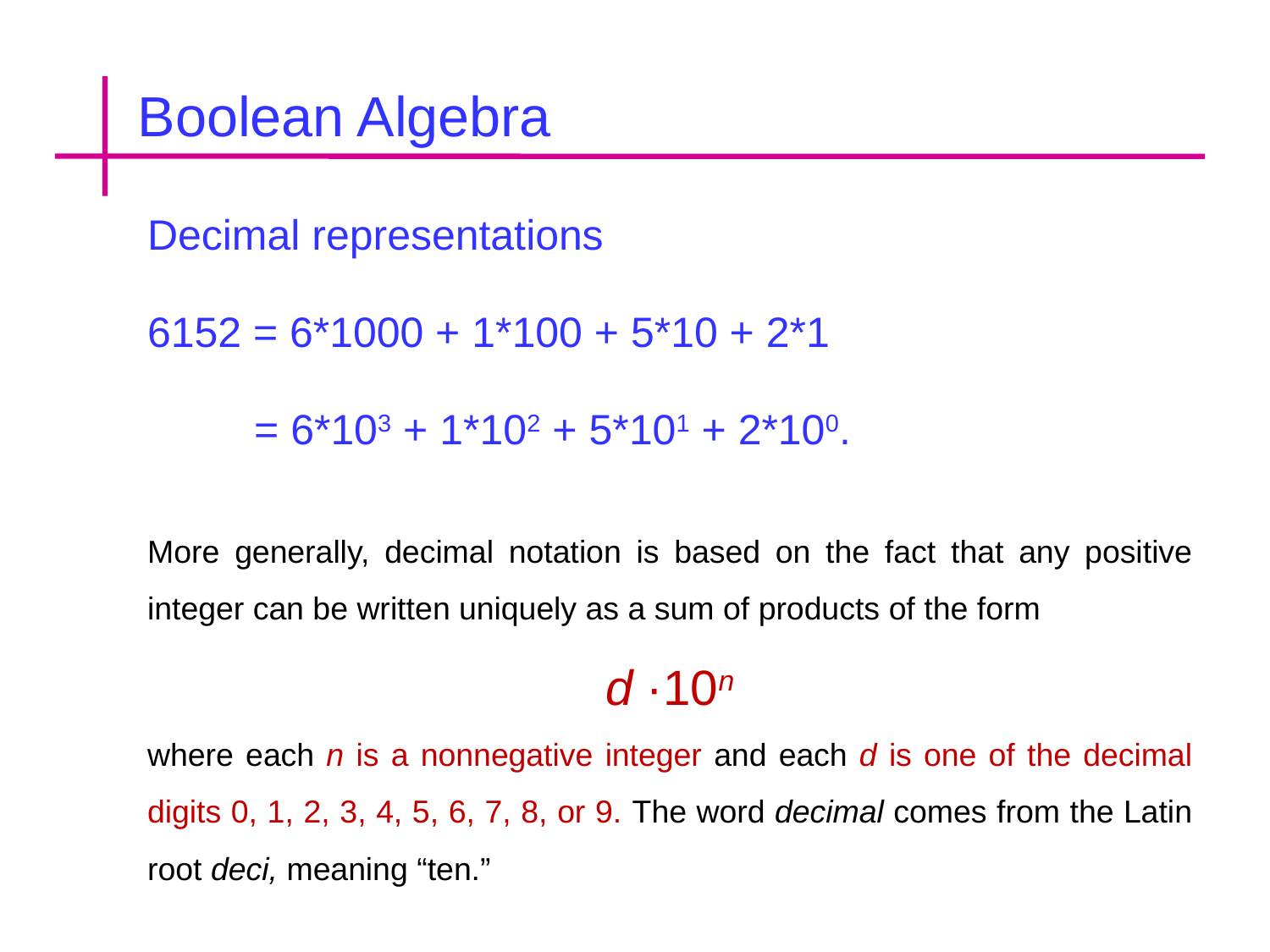

Boolean Algebra

Decimal representations
6152 = 6*1000 + 1*100 + 5*10 + 2*1
         = 6*103 + 1*102 + 5*101 + 2*100.

More generally, decimal notation is based on the fact that any positive integer can be written uniquely as a sum of products of the form
d ·10n
where each n is a nonnegative integer and each d is one of the decimal digits 0, 1, 2, 3, 4, 5, 6, 7, 8, or 9. The word decimal comes from the Latin root deci, meaning “ten.”